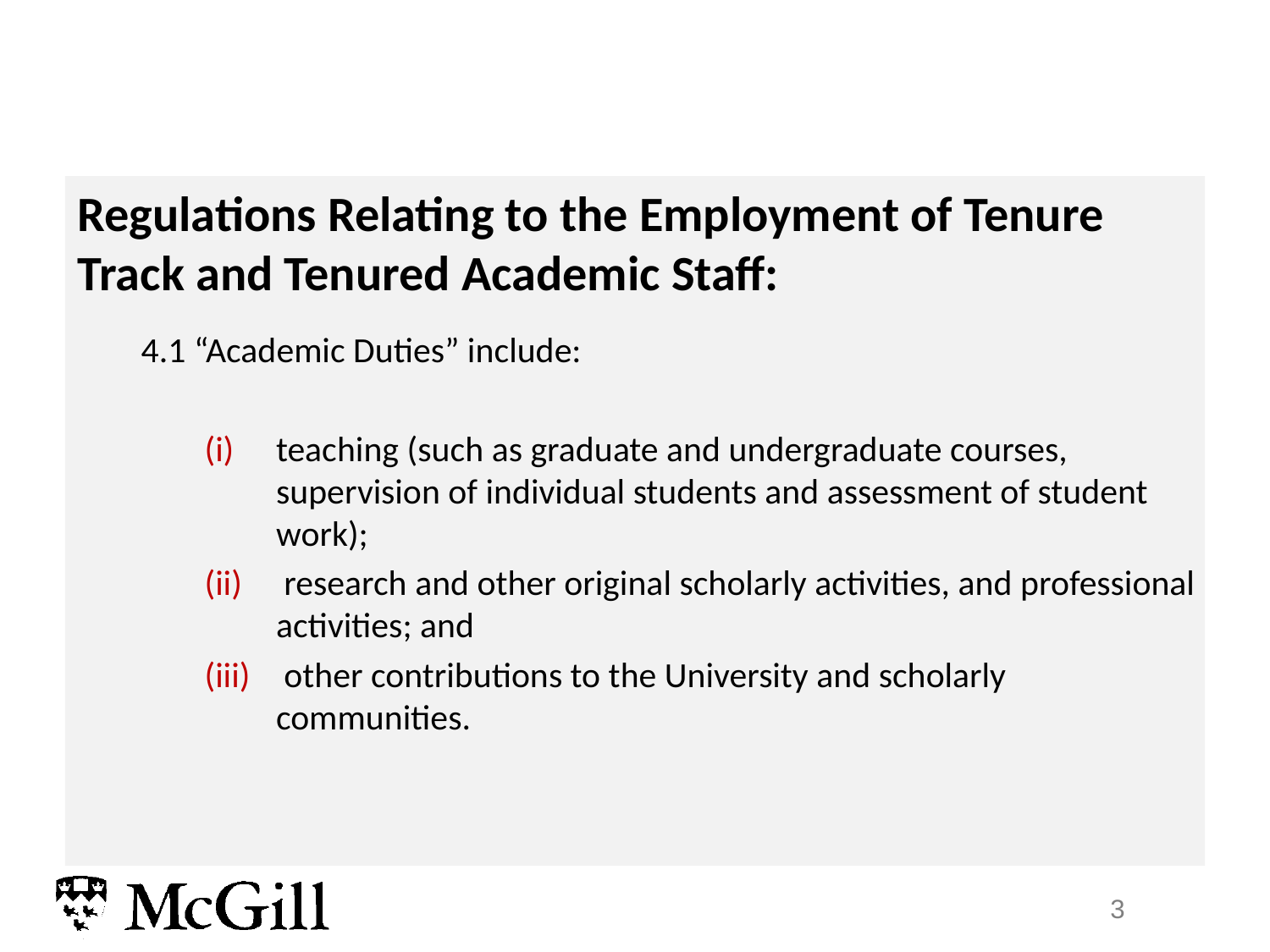

#
Regulations Relating to the Employment of Tenure Track and Tenured Academic Staff:

4.1 “Academic Duties” include:

teaching (such as graduate and undergraduate courses, supervision of individual students and assessment of student work);
 research and other original scholarly activities, and professional activities; and
 other contributions to the University and scholarly communities.